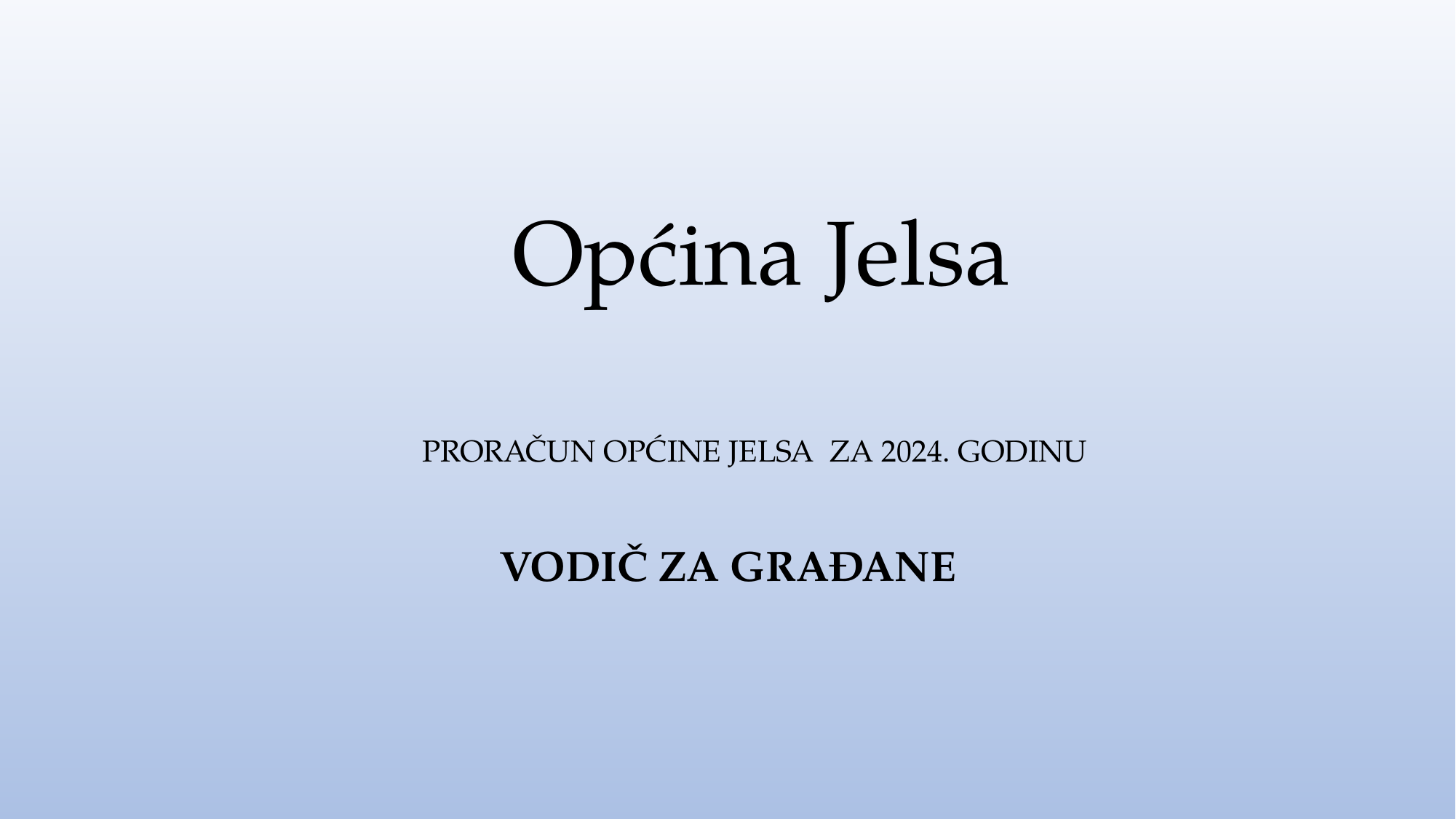

# Općina Jelsa
PRORAČUN OPĆINE JELSA  ZA 2024. GODINU

VODIČ ZA GRAĐANE